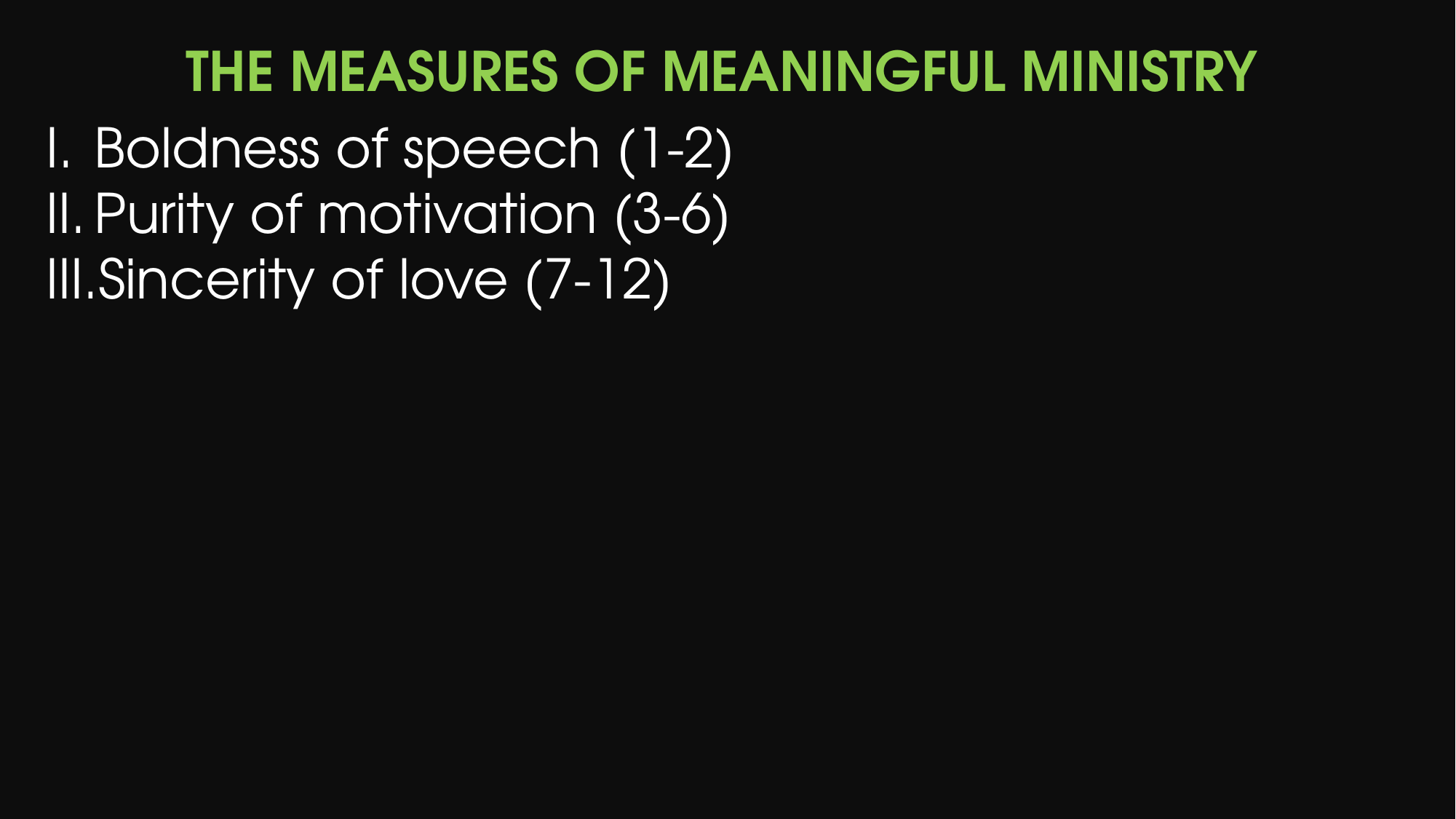

The Measures of Meaningful Ministry
Boldness of speech (1-2)
Purity of motivation (3-6)
Sincerity of love (7-12)